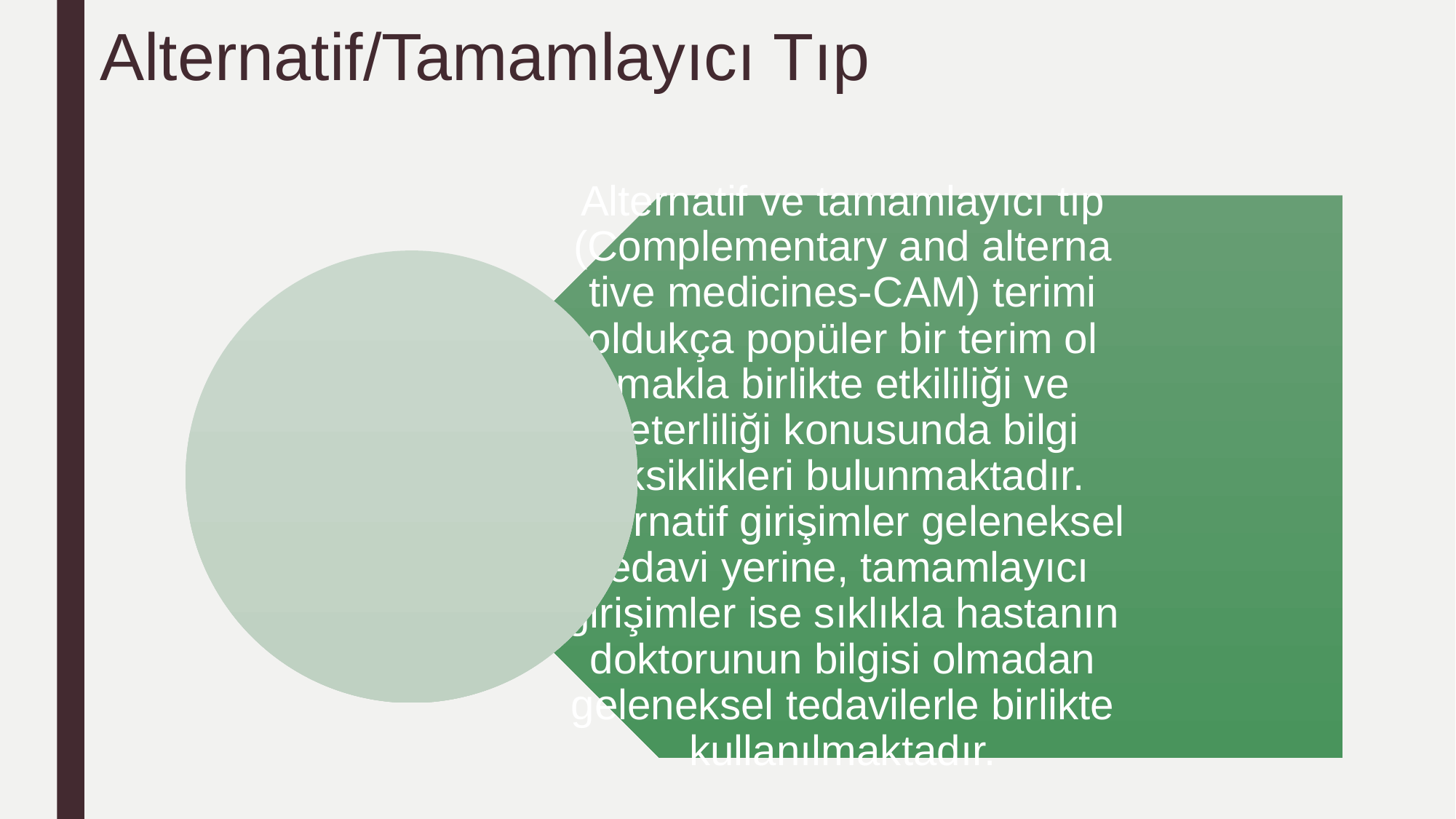

# Alternatif/Tamamlayıcı Tıp
Alternatif ve tamamlayıcı tıp (Complementary and alterna­tive medicines-CAM) terimi oldukça popüler bir terim ol­makla birlikte etkililiği ve yeterliliği konusunda bilgi eksiklikleri bulunmaktadır. Alternatif girişimler geleneksel tedavi yerine, tamamlayıcı girişimler ise sıklıkla hastanın doktorunun bilgisi olmadan geleneksel tedavilerle birlikte kullanılmaktadır.